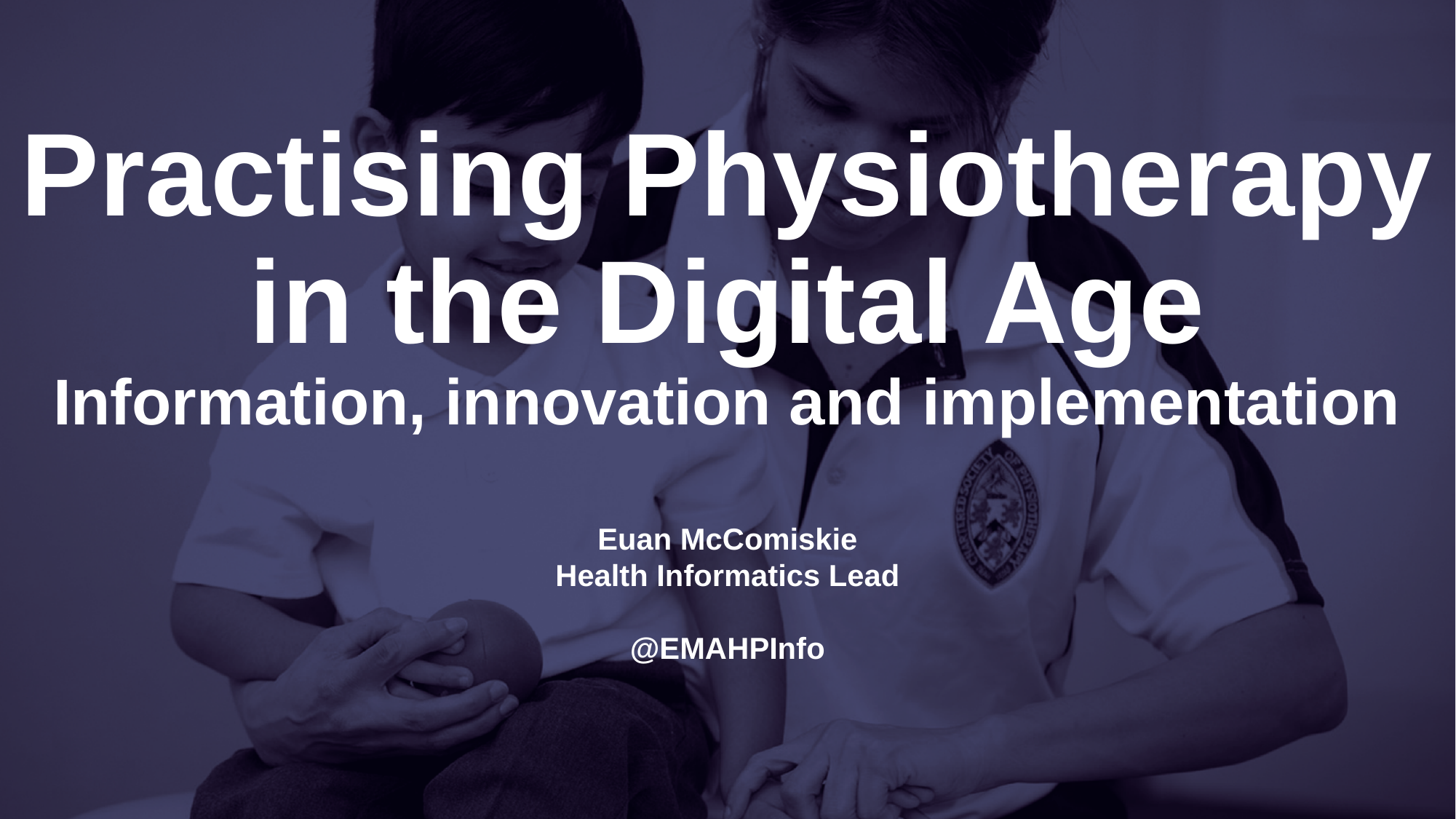

# Practising Physiotherapy in the Digital Age Information, innovation and implementation
Euan McComiskie
Health Informatics Lead

@EMAHPInfo